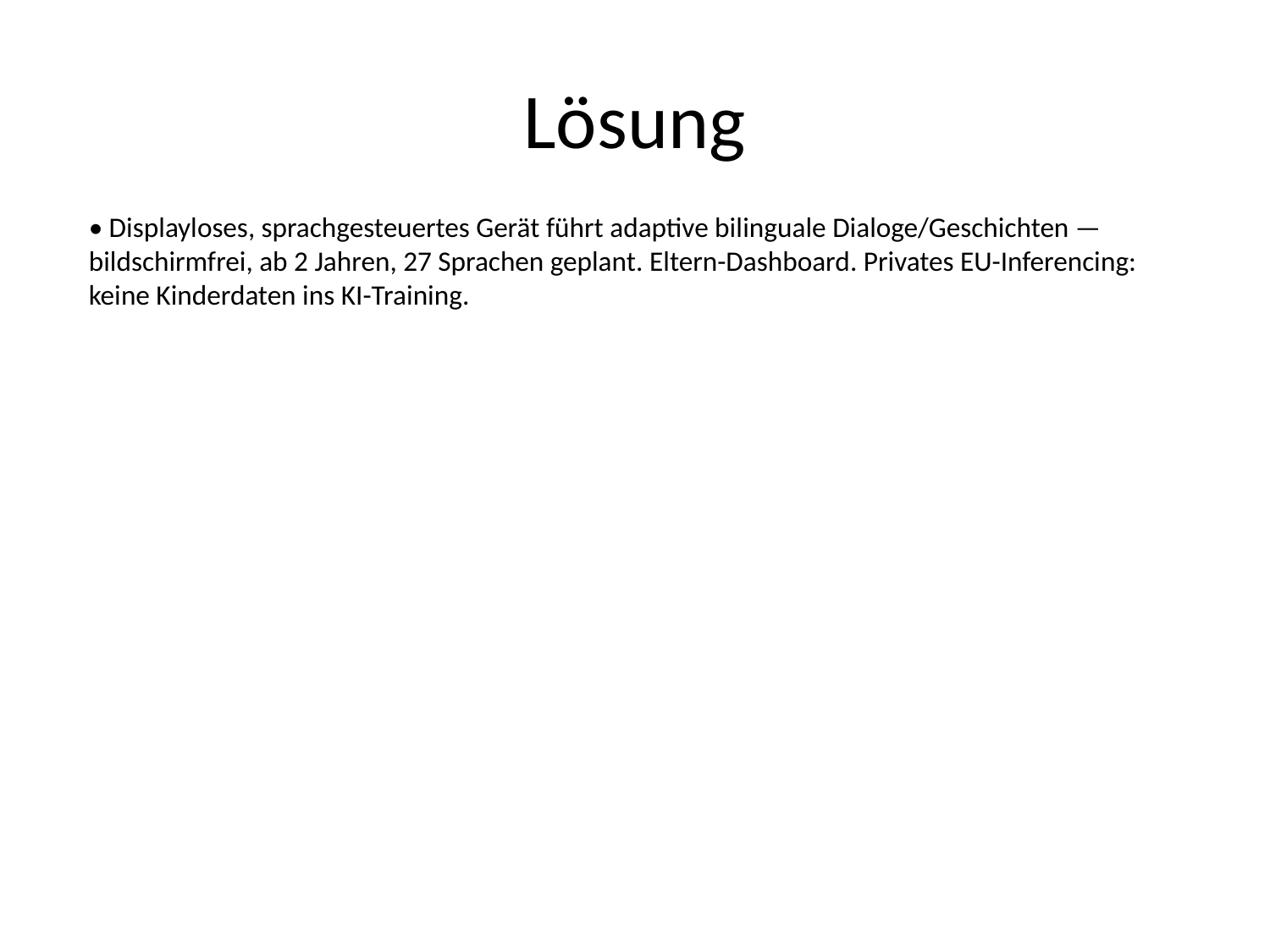

# Lösung
• Displayloses, sprachgesteuertes Gerät führt adaptive bilinguale Dialoge/Geschichten — bildschirmfrei, ab 2 Jahren, 27 Sprachen geplant. Eltern-Dashboard. Privates EU-Inferencing: keine Kinderdaten ins KI-Training.